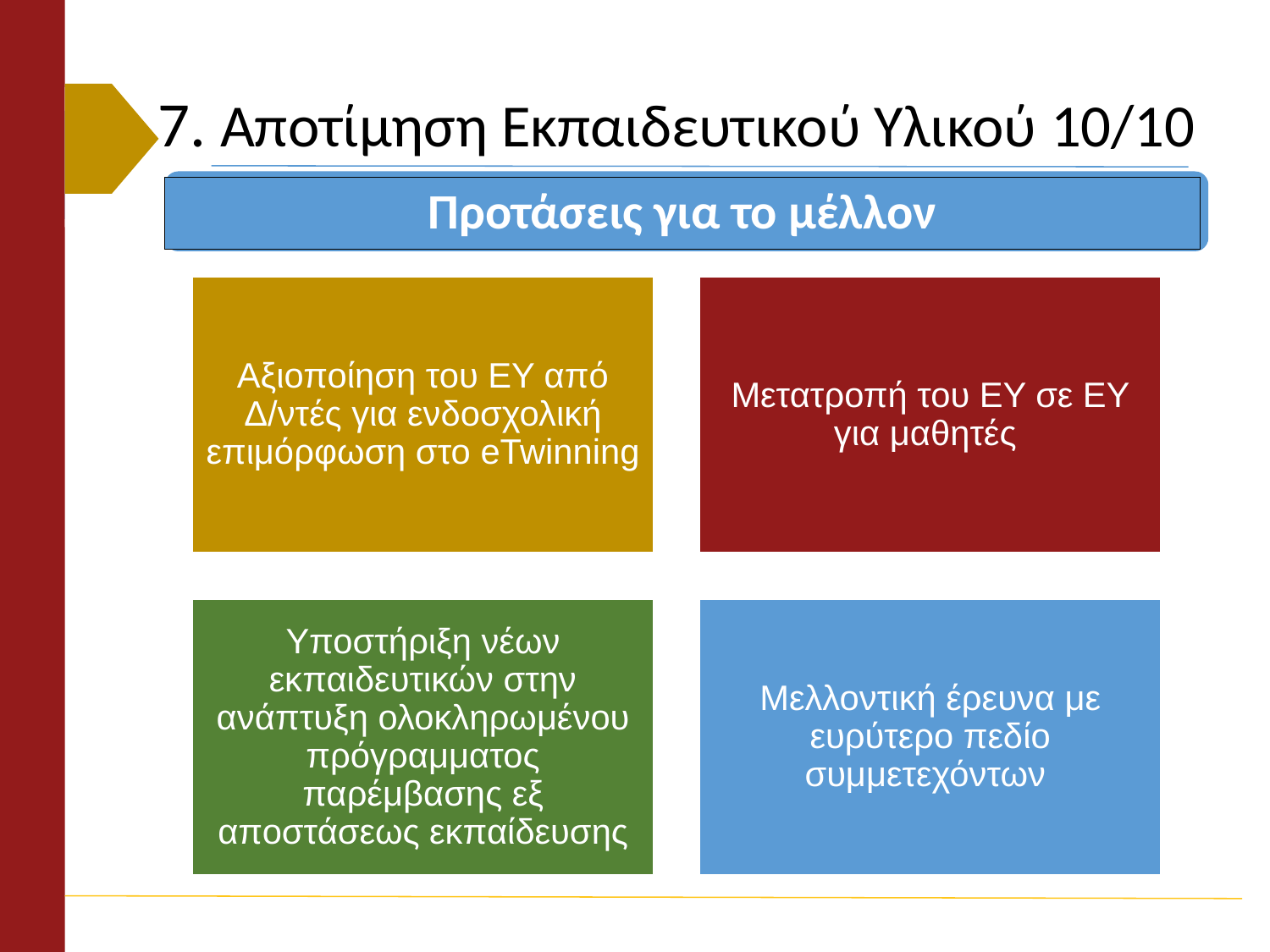

# 7. Αποτίμηση Εκπαιδευτικού Υλικού 10/10

Προτάσεις για το μέλλον
Αξιοποίηση του ΕΥ από Δ/ντές για ενδοσχολική επιμόρφωση στο eTwinning
Μετατροπή του ΕΥ σε ΕΥ για μαθητές
Υποστήριξη νέων εκπαιδευτικών στην ανάπτυξη ολοκληρωμένου πρόγραμματος παρέμβασης εξ αποστάσεως εκπαίδευσης
Μελλοντική έρευνα με ευρύτερο πεδίο συμμετεχόντων